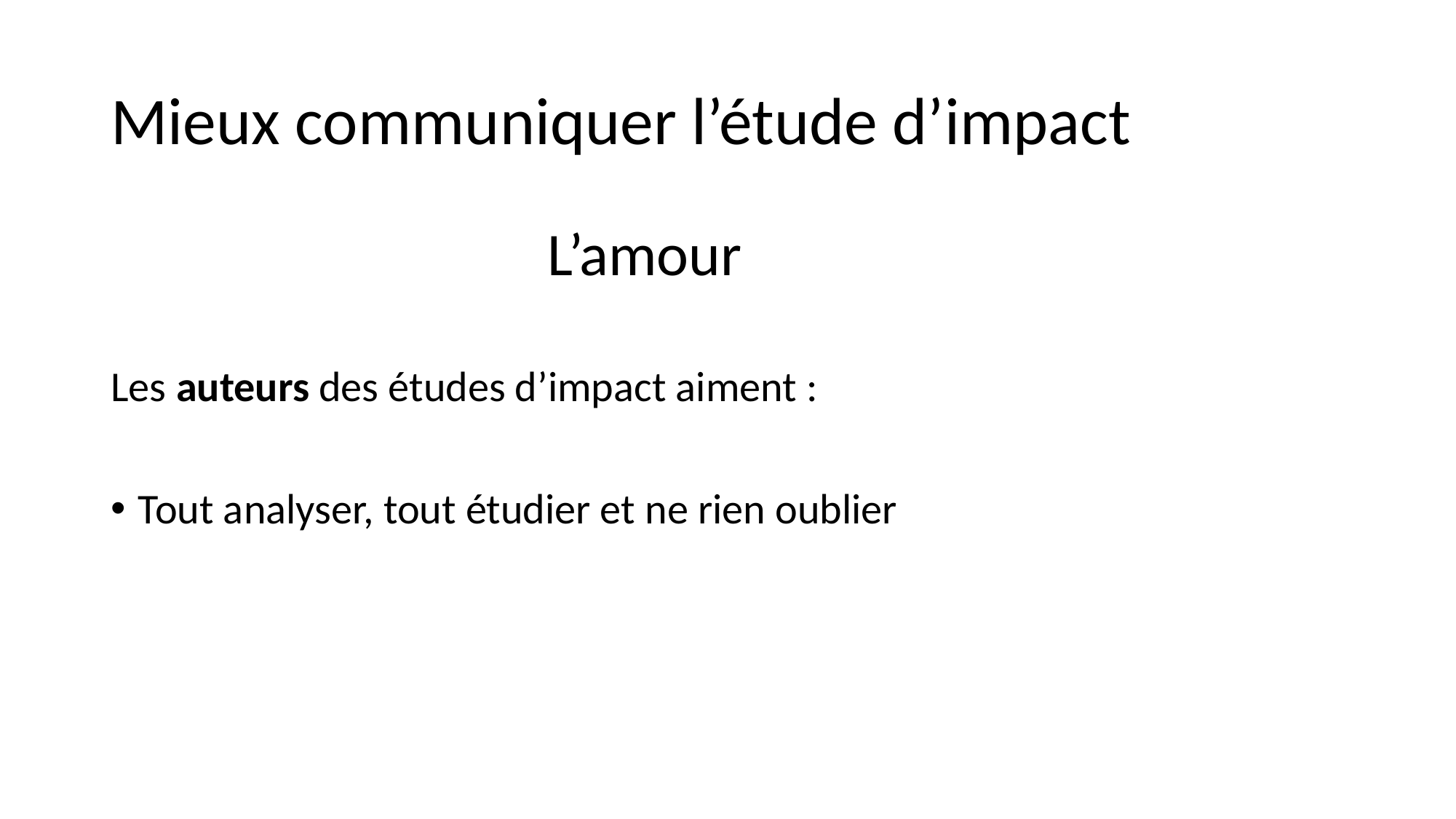

# Mieux communiquer l’étude d’impact
				L’amour

Les auteurs des études d’impact aiment :

Tout analyser, tout étudier et ne rien oublier